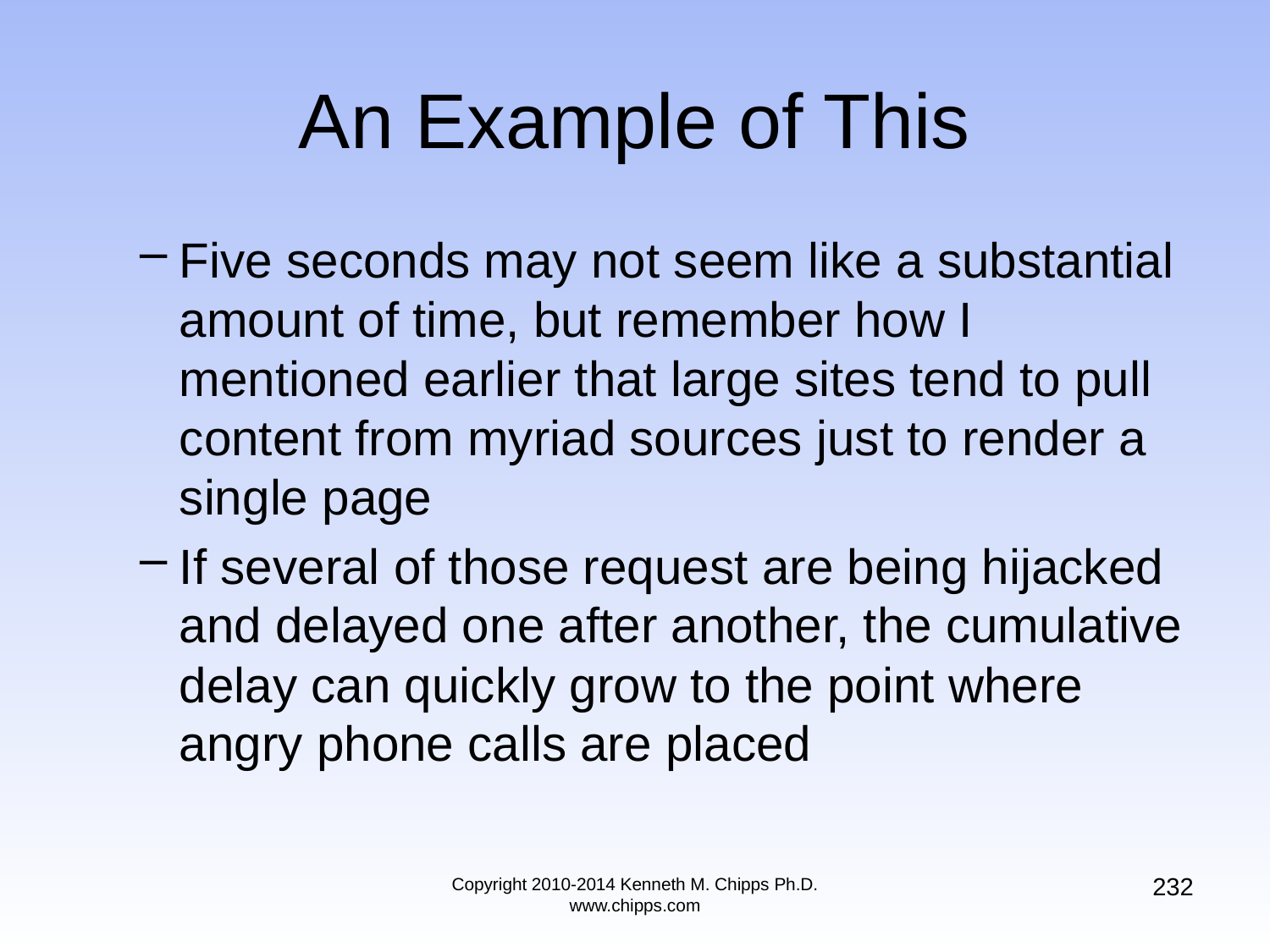

# An Example of This
Five seconds may not seem like a substantial amount of time, but remember how I mentioned earlier that large sites tend to pull content from myriad sources just to render a single page
If several of those request are being hijacked and delayed one after another, the cumulative delay can quickly grow to the point where angry phone calls are placed
232
Copyright 2010-2014 Kenneth M. Chipps Ph.D. www.chipps.com